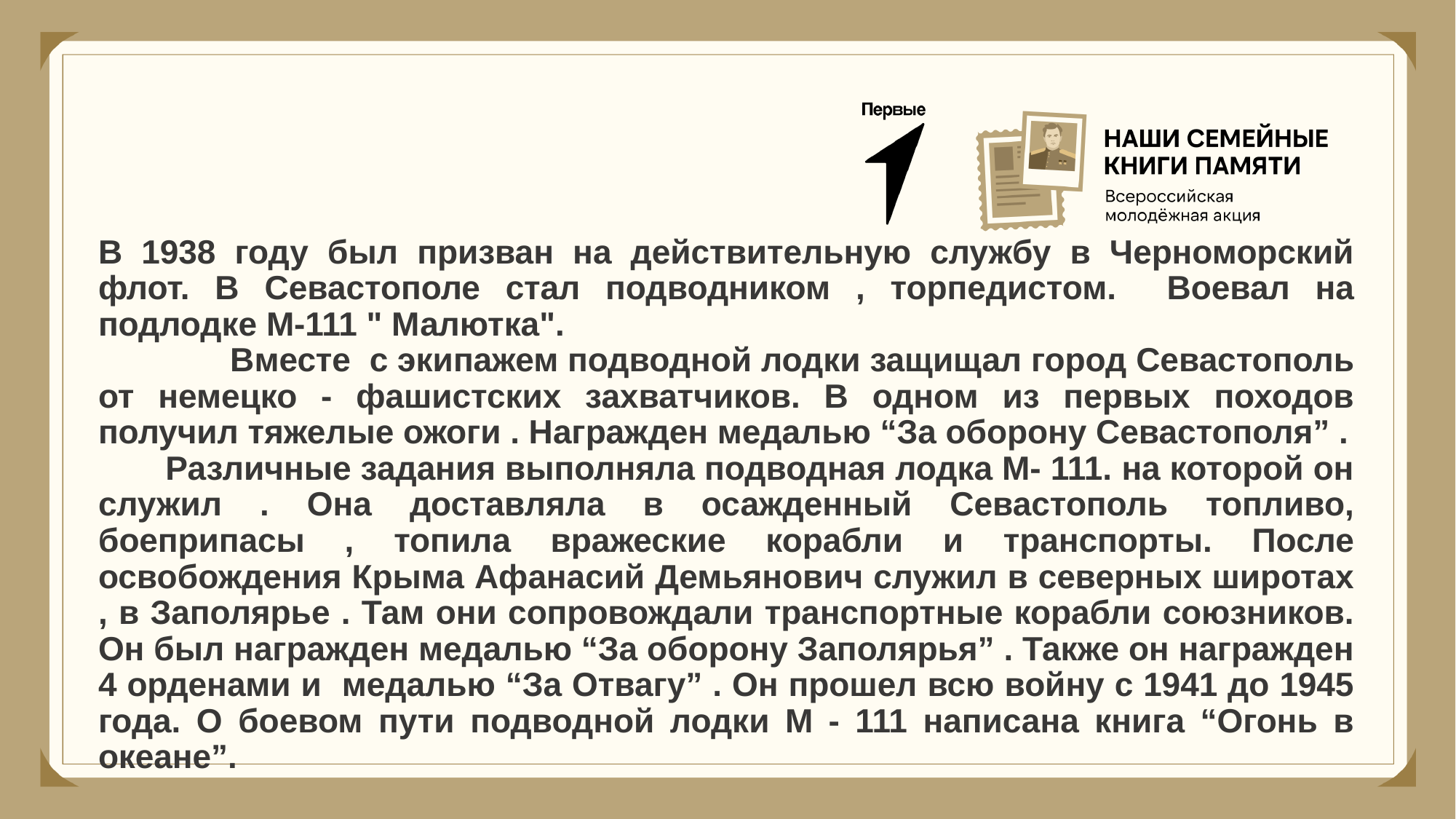

В 1938 году был призван на действительную службу в Черноморский флот. В Севастополе стал подводником , торпедистом.  Воевал на подлодке М-111 " Малютка".
              Вместе  с экипажем подводной лодки защищал город Севастополь от немецко - фашистских захватчиков. В одном из первых походов получил тяжелые ожоги . Награжден медалью “За оборону Севастополя” .
       Различные задания выполняла подводная лодка М- 111. на которой он служил . Она доставляла в осажденный Севастополь топливо, боеприпасы , топила вражеские корабли и транспорты. После освобождения Крыма Афанасий Демьянович служил в северных широтах , в Заполярье . Там они сопровождали транспортные корабли союзников. Он был награжден медалью “За оборону Заполярья” . Также он награжден 4 орденами и  медалью “За Отвагу” . Он прошел всю войну с 1941 до 1945 года. О боевом пути подводной лодки М - 111 написана книга “Огонь в океане”.